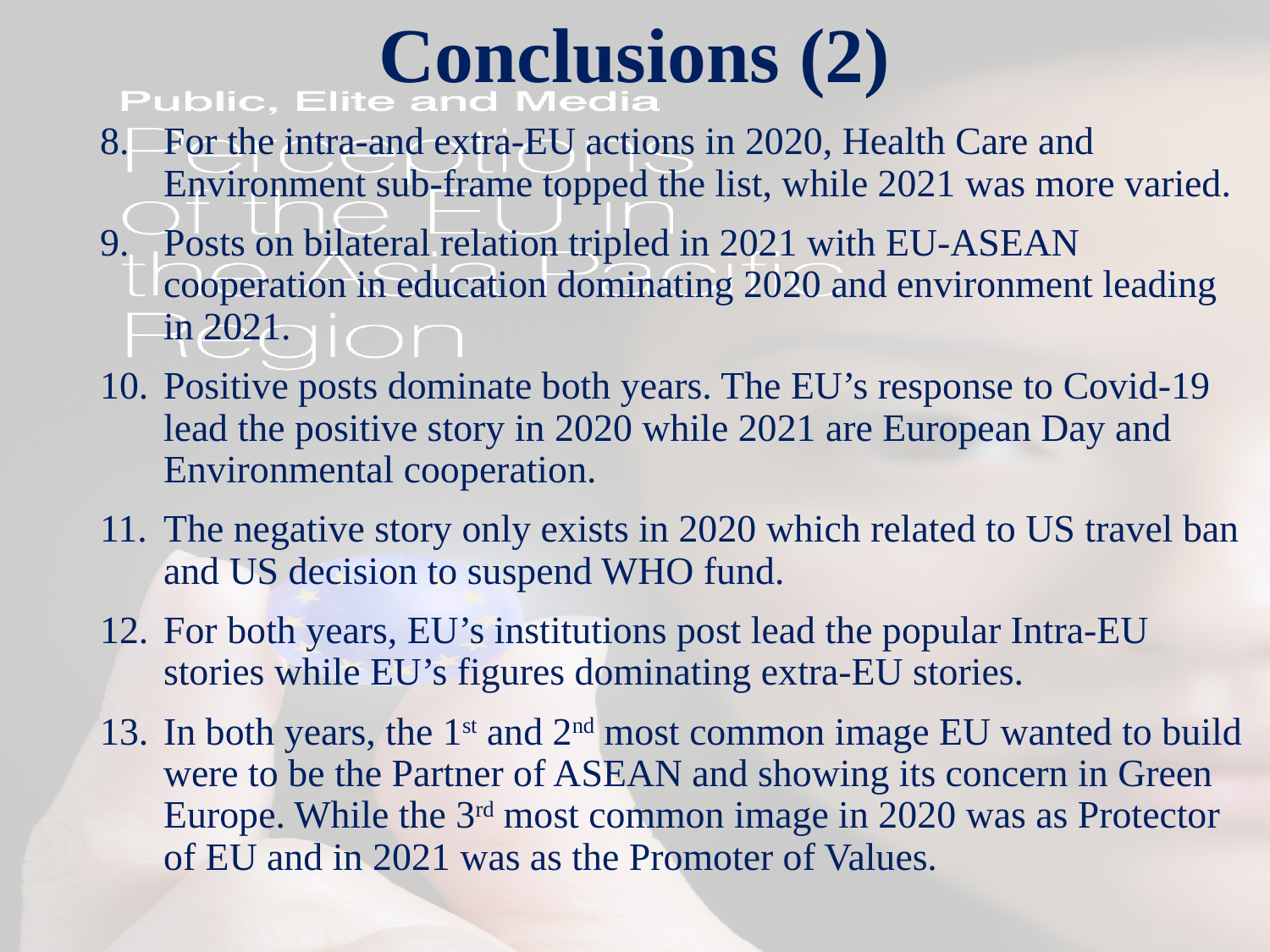

# Conclusions (2)
For the intra-and extra-EU actions in 2020, Health Care and Environment sub-frame topped the list, while 2021 was more varied.
Posts on bilateral relation tripled in 2021 with EU-ASEAN cooperation in education dominating 2020 and environment leading in 2021.
Positive posts dominate both years. The EU’s response to Covid-19 lead the positive story in 2020 while 2021 are European Day and Environmental cooperation.
The negative story only exists in 2020 which related to US travel ban and US decision to suspend WHO fund.
For both years, EU’s institutions post lead the popular Intra-EU stories while EU’s figures dominating extra-EU stories.
In both years, the 1st and 2nd most common image EU wanted to build were to be the Partner of ASEAN and showing its concern in Green Europe. While the 3rd most common image in 2020 was as Protector of EU and in 2021 was as the Promoter of Values.